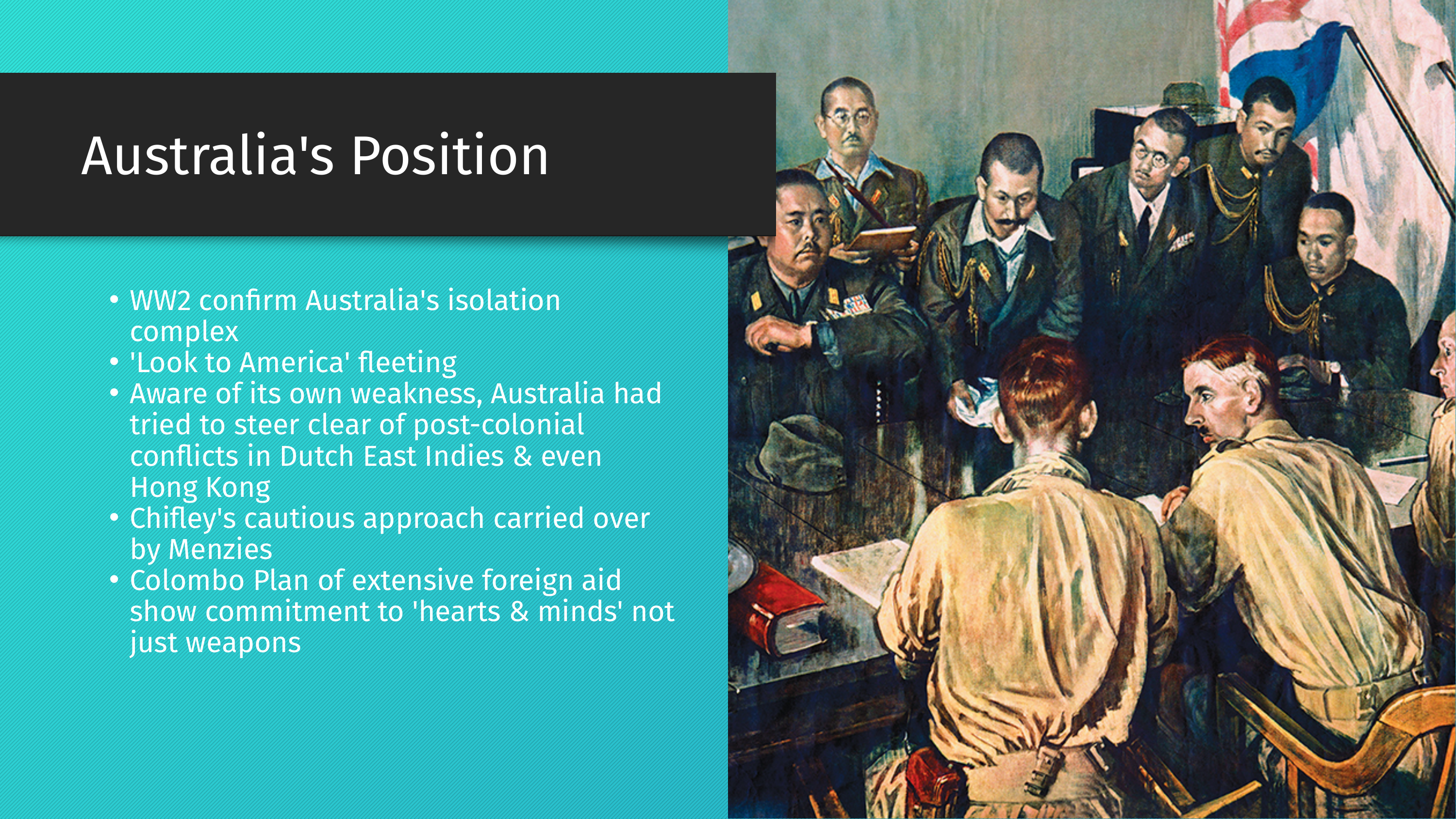

Australia's Position

WW2 confirm Australia's isolation complex
'Look to America' fleeting
Aware of its own weakness, Australia had tried to steer clear of post-colonial conflicts in Dutch East Indies & even Hong Kong
Chifley's cautious approach carried over by Menzies
Colombo Plan of extensive foreign aid show commitment to 'hearts & minds' not just weapons